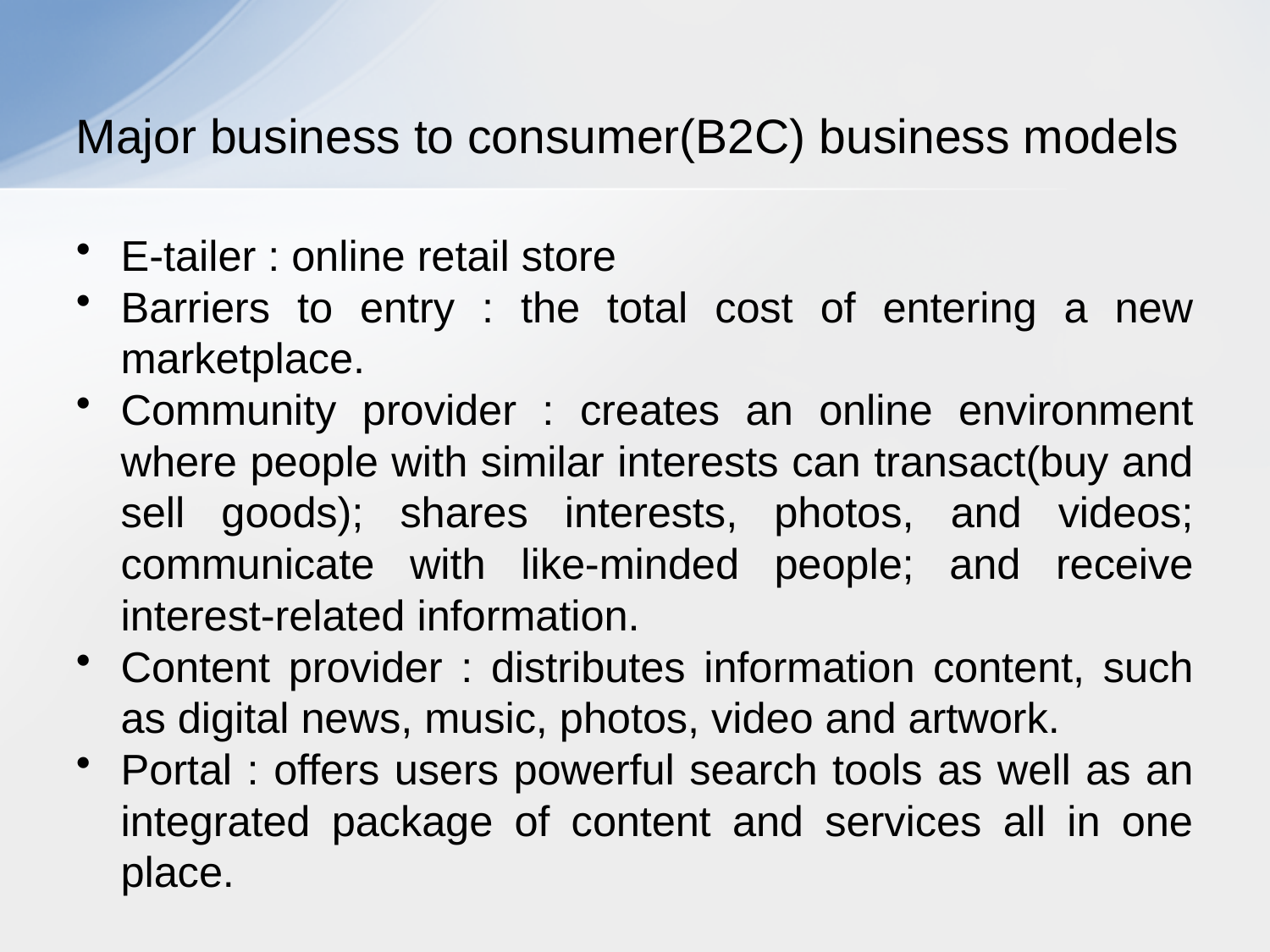

# Major business to consumer(B2C) business models
E-tailer : online retail store
Barriers to entry : the total cost of entering a new marketplace.
Community provider : creates an online environment where people with similar interests can transact(buy and sell goods); shares interests, photos, and videos; communicate with like-minded people; and receive interest-related information.
Content provider : distributes information content, such as digital news, music, photos, video and artwork.
Portal : offers users powerful search tools as well as an integrated package of content and services all in one place.